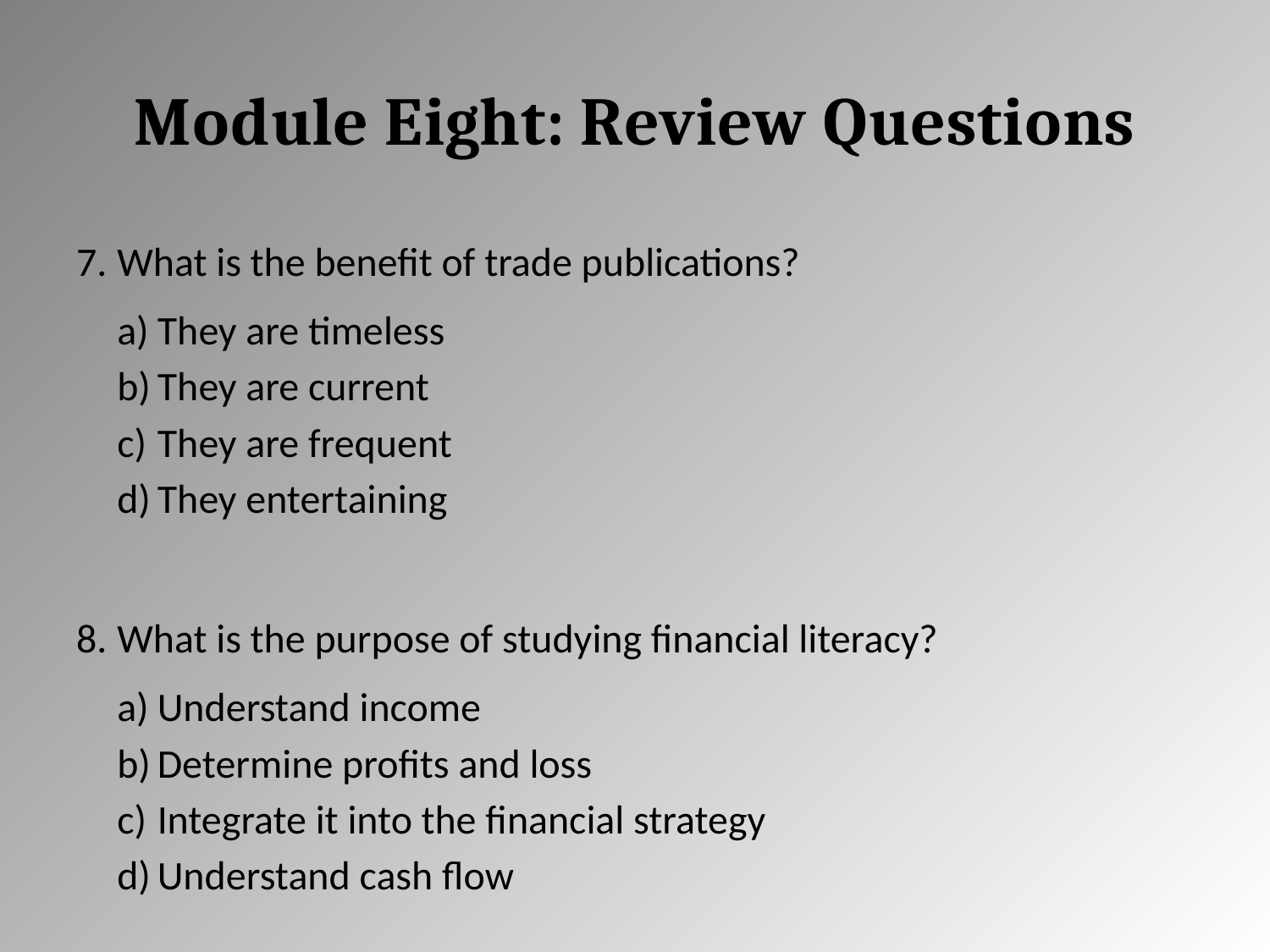

# Module Eight: Review Questions
What is the benefit of trade publications?
They are timeless
They are current
They are frequent
They entertaining

What is the purpose of studying financial literacy?
Understand income
Determine profits and loss
Integrate it into the financial strategy
Understand cash flow